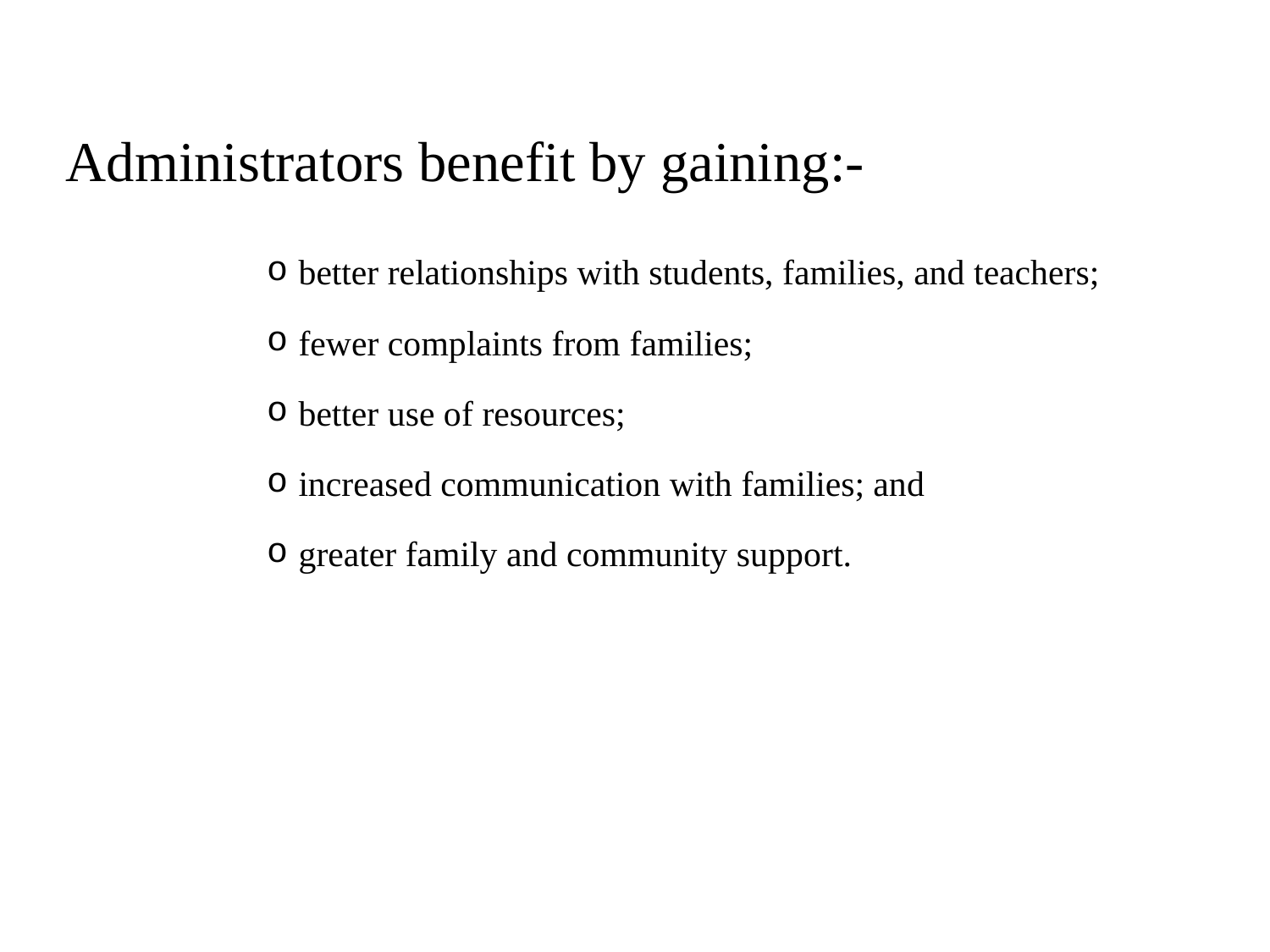

# Administrators benefit by gaining:-
better relationships with students, families, and teachers;
fewer complaints from families;
better use of resources;
increased communication with families; and
greater family and community support.